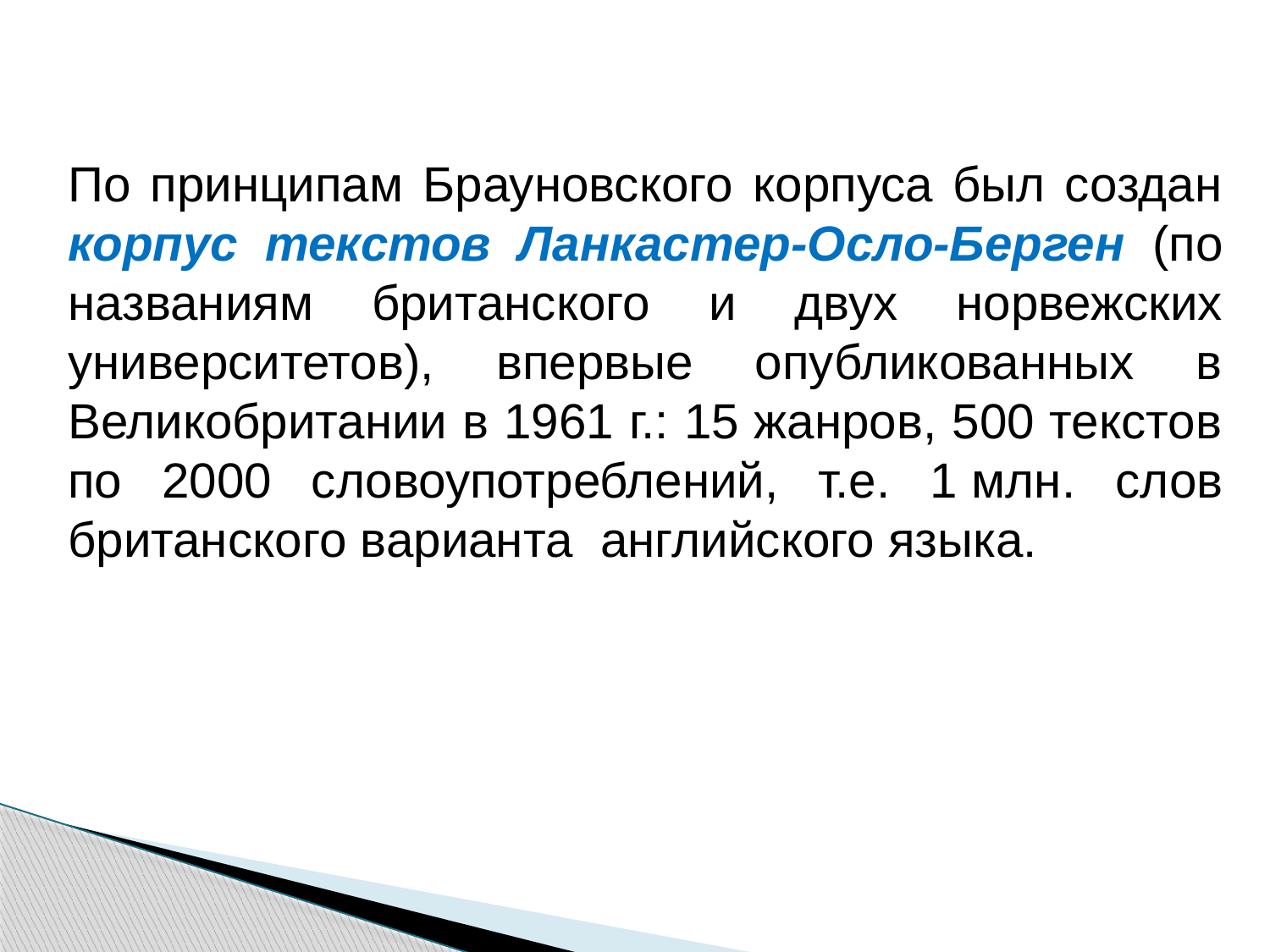

По принципам Брауновского корпуса был создан корпус текстов Ланкастер-Осло-Берген (по названиям британского и двух норвежских университетов), впервые опубликованных в Великобритании в 1961 г.: 15 жанров, 500 текстов по 2000 словоупотреблений, т.е. 1 млн. слов британского варианта  английского языка.